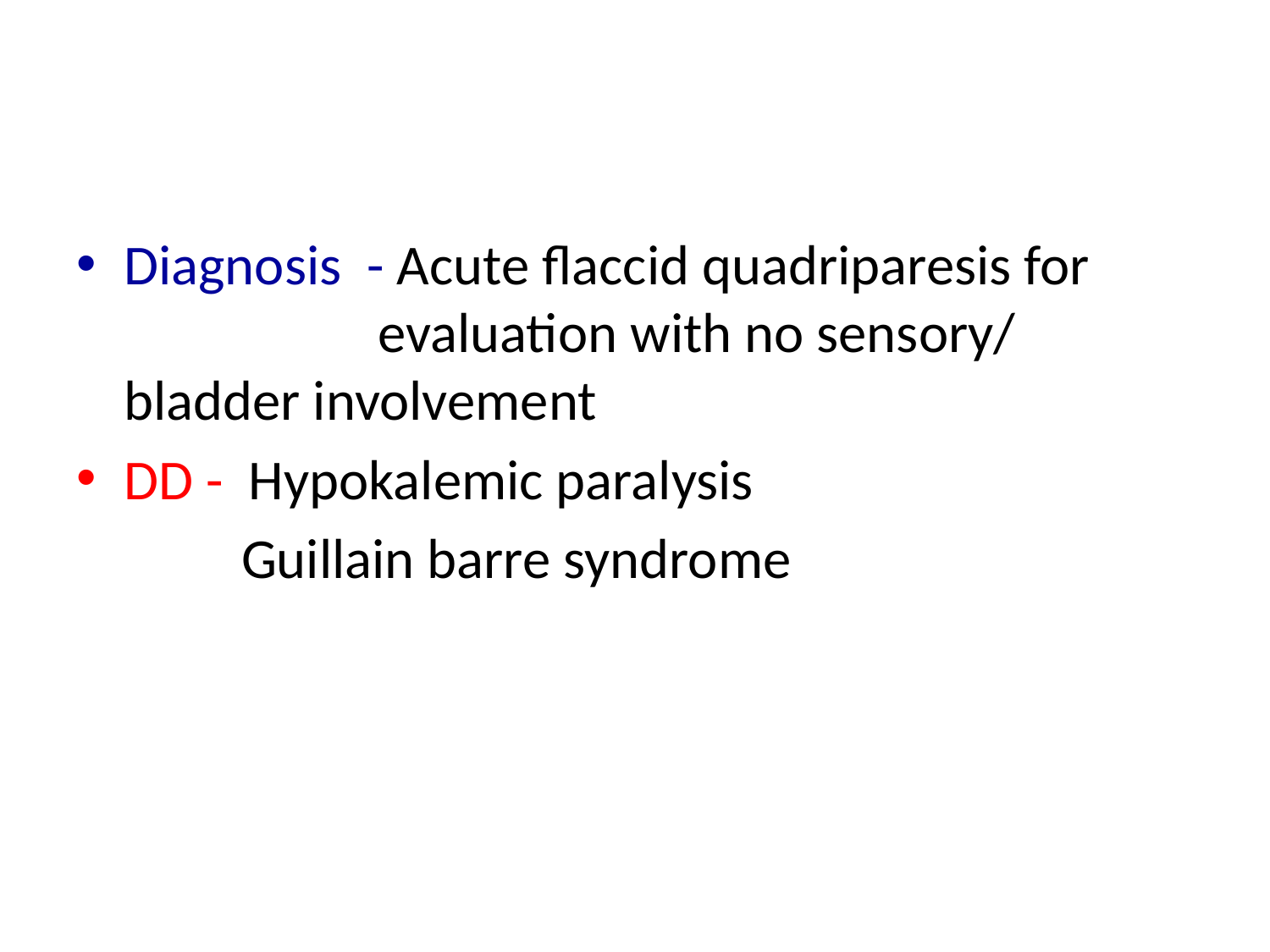

#
Diagnosis  - Acute flaccid quadriparesis for                             evaluation with no sensory/ bladder involvement
DD -  Hypokalemic paralysis
             Guillain barre syndrome